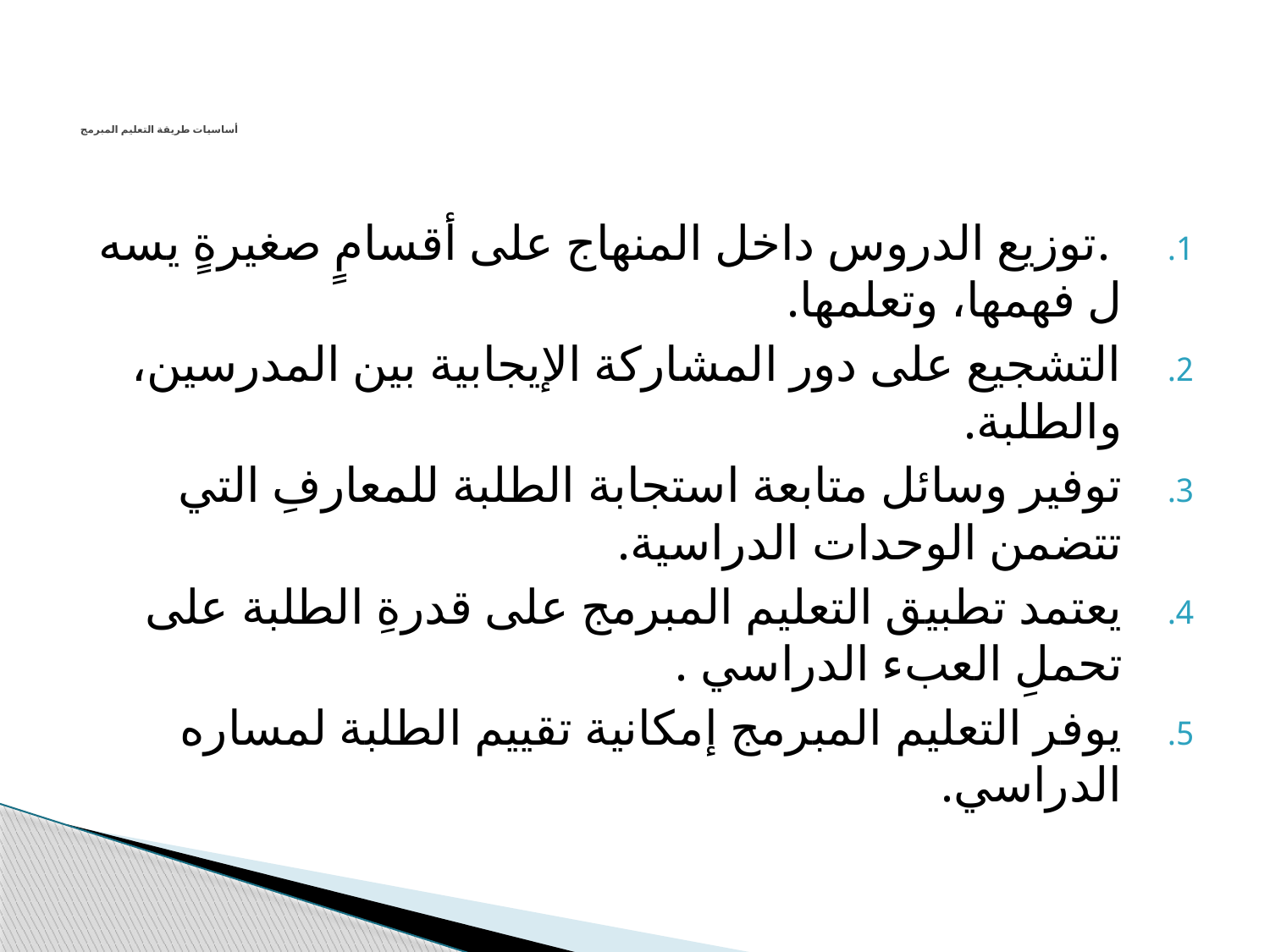

# أساسيات طريقة التعليم المبرمج
 .توزيع الدروس داخل المنهاج على أقسامٍ صغيرةٍ يسه ل فهمها، وتعلمها.
التشجيع على دور المشاركة الإيجابية بين المدرسين، والطلبة.
توفير وسائل متابعة استجابة الطلبة للمعارفِ التي تتضمن الوحدات الدراسية.
يعتمد تطبيق التعليم المبرمج على قدرةِ الطلبة على تحملِ العبء الدراسي .
يوفر التعليم المبرمج إمكانية تقييم الطلبة لمساره الدراسي.